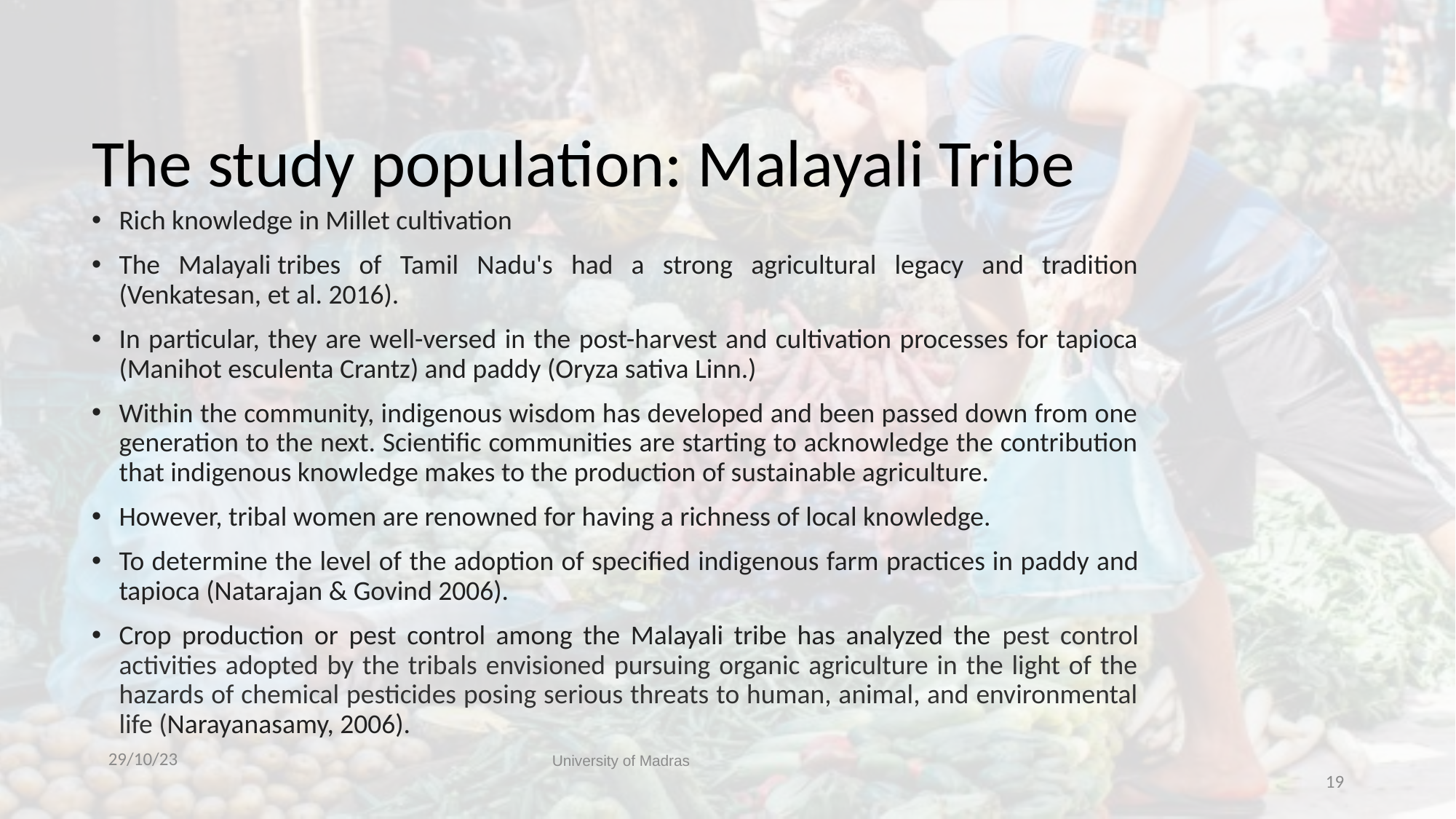

# The study population: Malayali Tribe
Rich knowledge in Millet cultivation
The Malayali tribes of Tamil Nadu's had a strong agricultural legacy and tradition (Venkatesan, et al. 2016).
In particular, they are well-versed in the post-harvest and cultivation processes for tapioca (Manihot esculenta Crantz) and paddy (Oryza sativa Linn.)
Within the community, indigenous wisdom has developed and been passed down from one generation to the next. Scientific communities are starting to acknowledge the contribution that indigenous knowledge makes to the production of sustainable agriculture.
However, tribal women are renowned for having a richness of local knowledge.
To determine the level of the adoption of specified indigenous farm practices in paddy and tapioca (Natarajan & Govind 2006).
Crop production or pest control among the Malayali tribe has analyzed the pest control activities adopted by the tribals envisioned pursuing organic agriculture in the light of the hazards of chemical pesticides posing serious threats to human, animal, and environmental life (Narayanasamy, 2006).
University of Madras
29/10/23
19